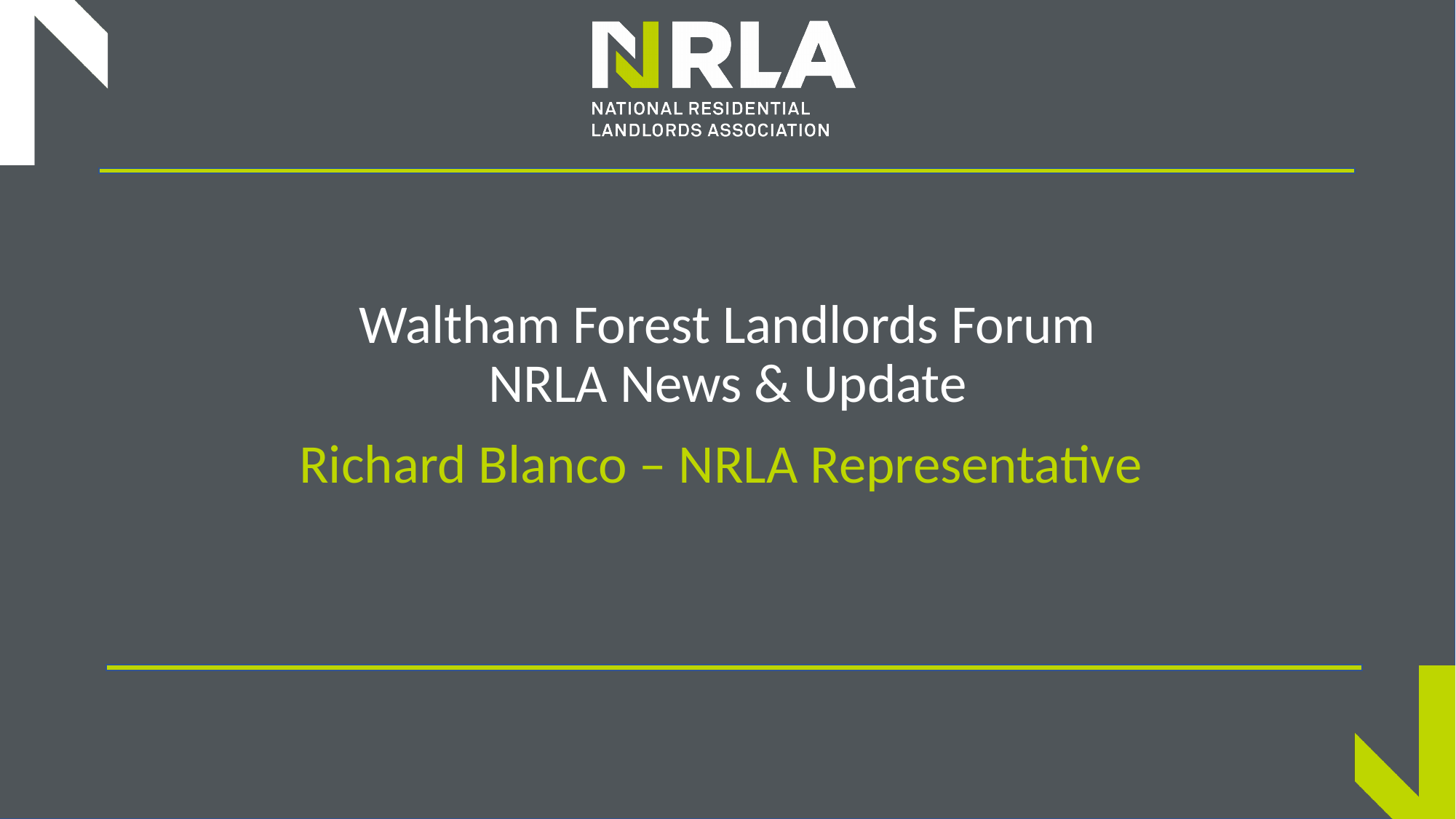

# Waltham Forest Landlords Forum NRLA News & Update
Richard Blanco – NRLA Representative